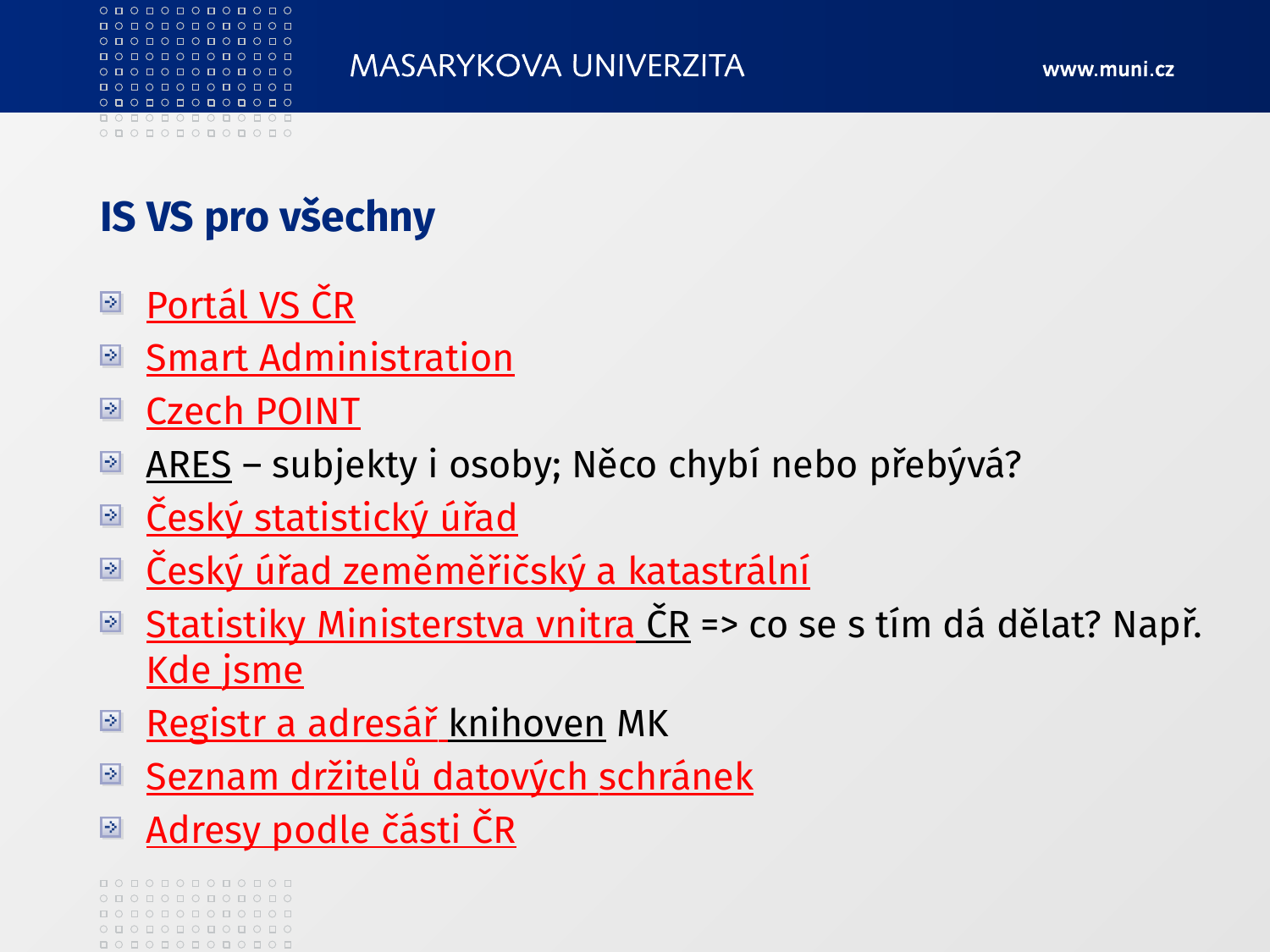

# IS VS pro všechny
Portál VS ČR
Smart Administration
Czech POINT
ARES – subjekty i osoby; Něco chybí nebo přebývá?
Český statistický úřad
Český úřad zeměměřičský a katastrální
Statistiky Ministerstva vnitra ČR => co se s tím dá dělat? Např. Kde jsme
Registr a adresář knihoven MK
Seznam držitelů datových schránek
Adresy podle části ČR